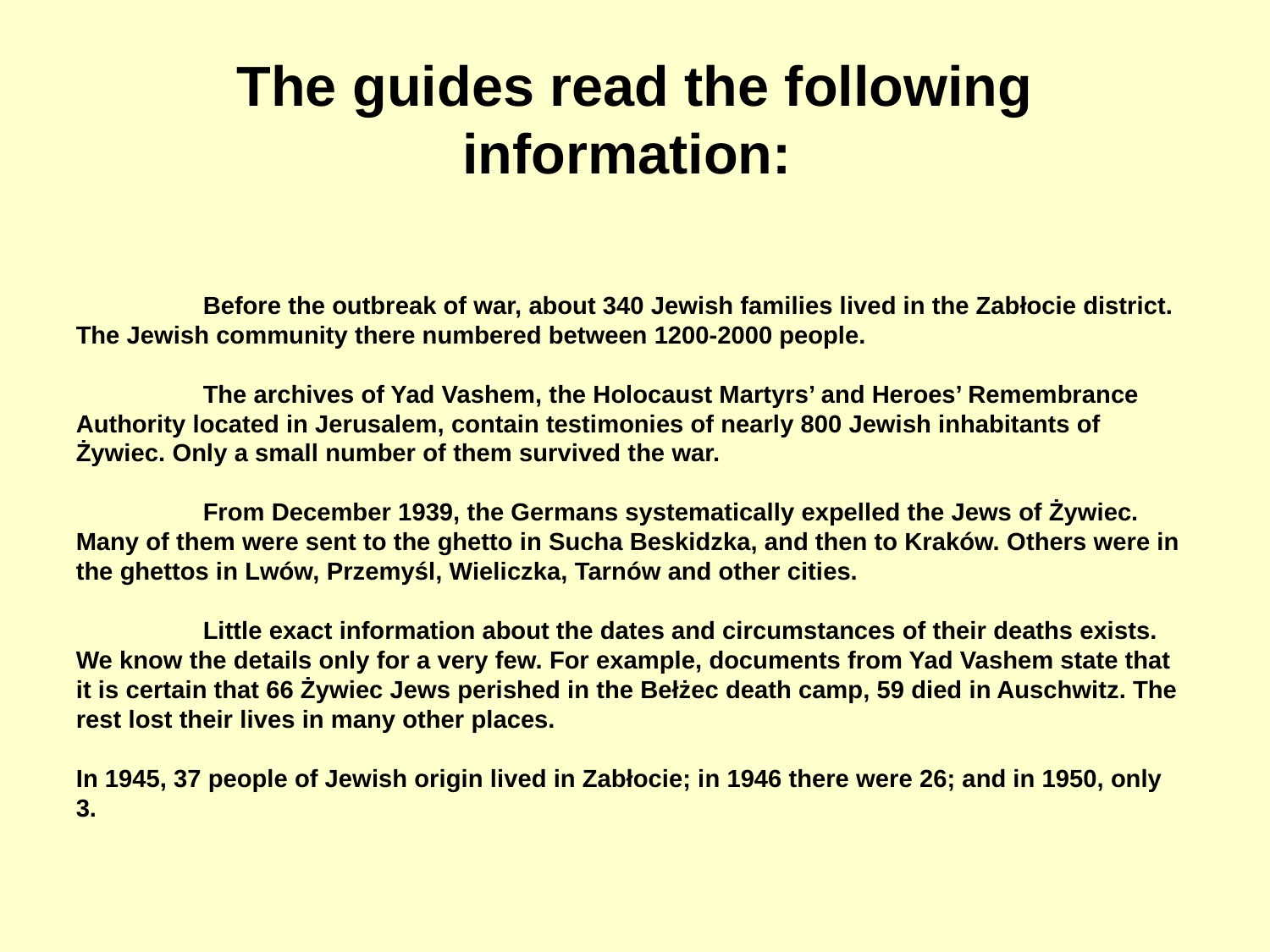

# The guides read the following information:

	Before the outbreak of war, about 340 Jewish families lived in the Zabłocie district. The Jewish community there numbered between 1200-2000 people.

	The archives of Yad Vashem, the Holocaust Martyrs’ and Heroes’ Remembrance Authority located in Jerusalem, contain testimonies of nearly 800 Jewish inhabitants of Żywiec. Only a small number of them survived the war.
	From December 1939, the Germans systematically expelled the Jews of Żywiec. Many of them were sent to the ghetto in Sucha Beskidzka, and then to Kraków. Others were in the ghettos in Lwów, Przemyśl, Wieliczka, Tarnów and other cities.

	Little exact information about the dates and circumstances of their deaths exists. We know the details only for a very few. For example, documents from Yad Vashem state that it is certain that 66 Żywiec Jews perished in the Bełżec death camp, 59 died in Auschwitz. The rest lost their lives in many other places.

In 1945, 37 people of Jewish origin lived in Zabłocie; in 1946 there were 26; and in 1950, only 3.